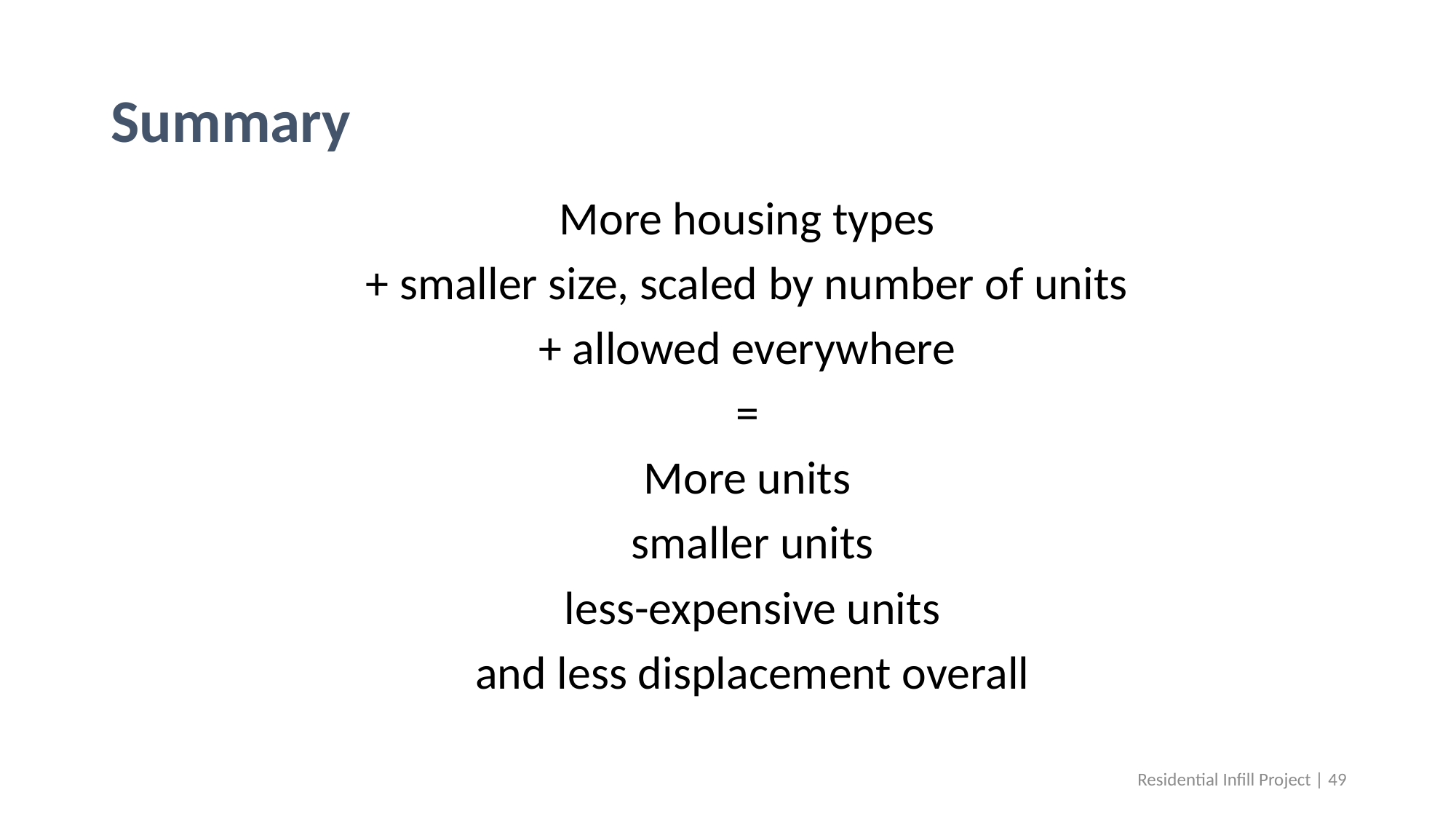

# Summary
More housing types
+ smaller size, scaled by number of units
+ allowed everywhere
=
More units
smaller units
less-expensive units
and less displacement overall

Residential Infill Project | 49